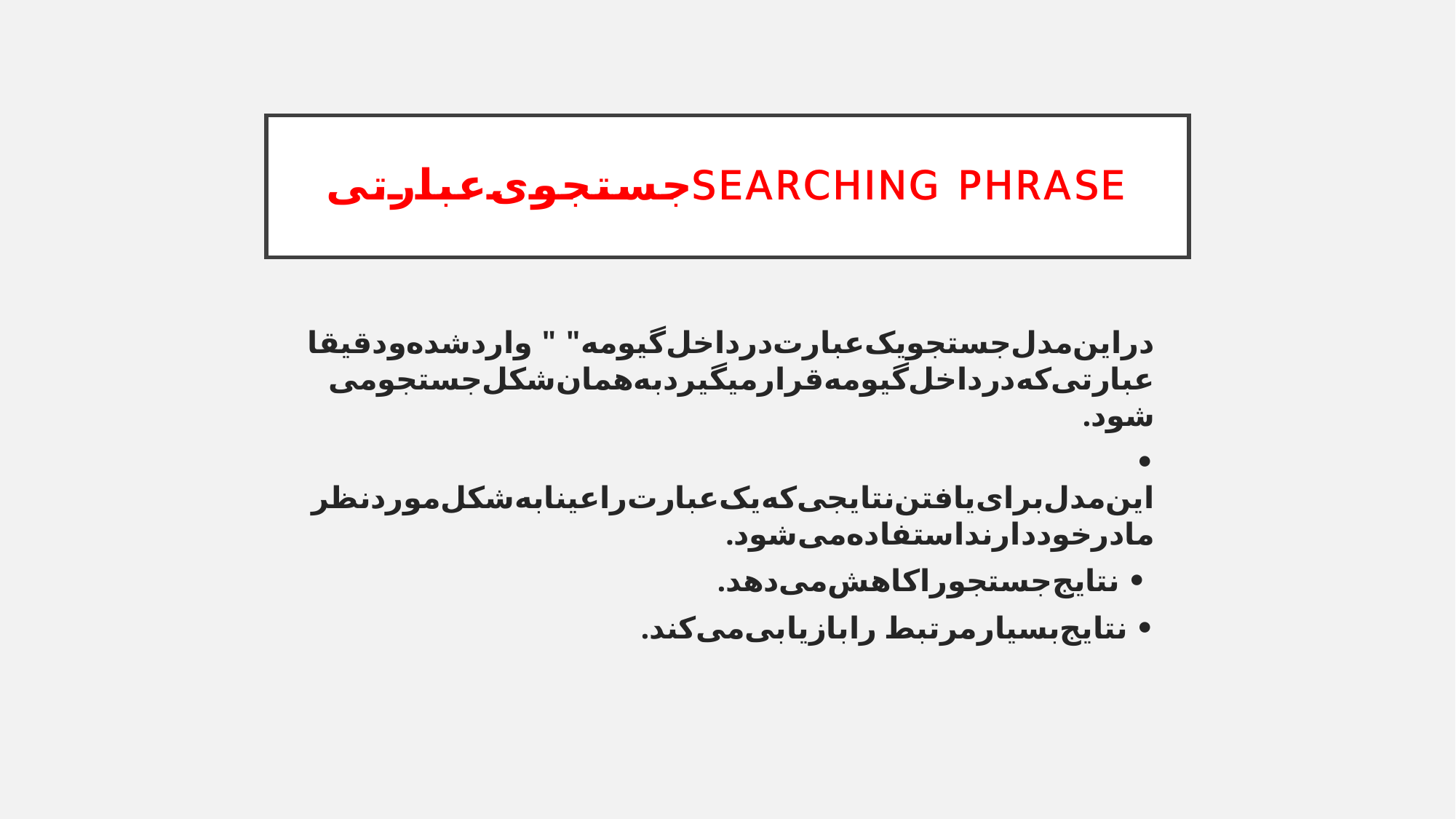

# SEARCHING PHRASEجستجوی‌عبارتی
در‌این‌مدل‌جستجو‌یک‌عبارت‌در‌داخل‌گیومه‌" " وارد‌شده‌و‌دقیقا‌ عبارتی‌که‌در‌داخل‌گیومه‌قرار‌میگیرد‌به‌همان‌شکل‌جستجو‌می‌ شود‌.
• این‌مدل‌برای‌یافتن‌نتایجی‌که‌یک‌عبارت‌را‌عینا‌به‌شکل‌مورد‌نظر‌ ما‌در‌خود‌دارند‌استفاده‌می‌شود‌.
 • نتایج‌جستجو‌را‌کاهش‌می‌دهد.
• نتایج‌بسیار‌مرتبط ‌را‌بازیابی‌می‌کند.